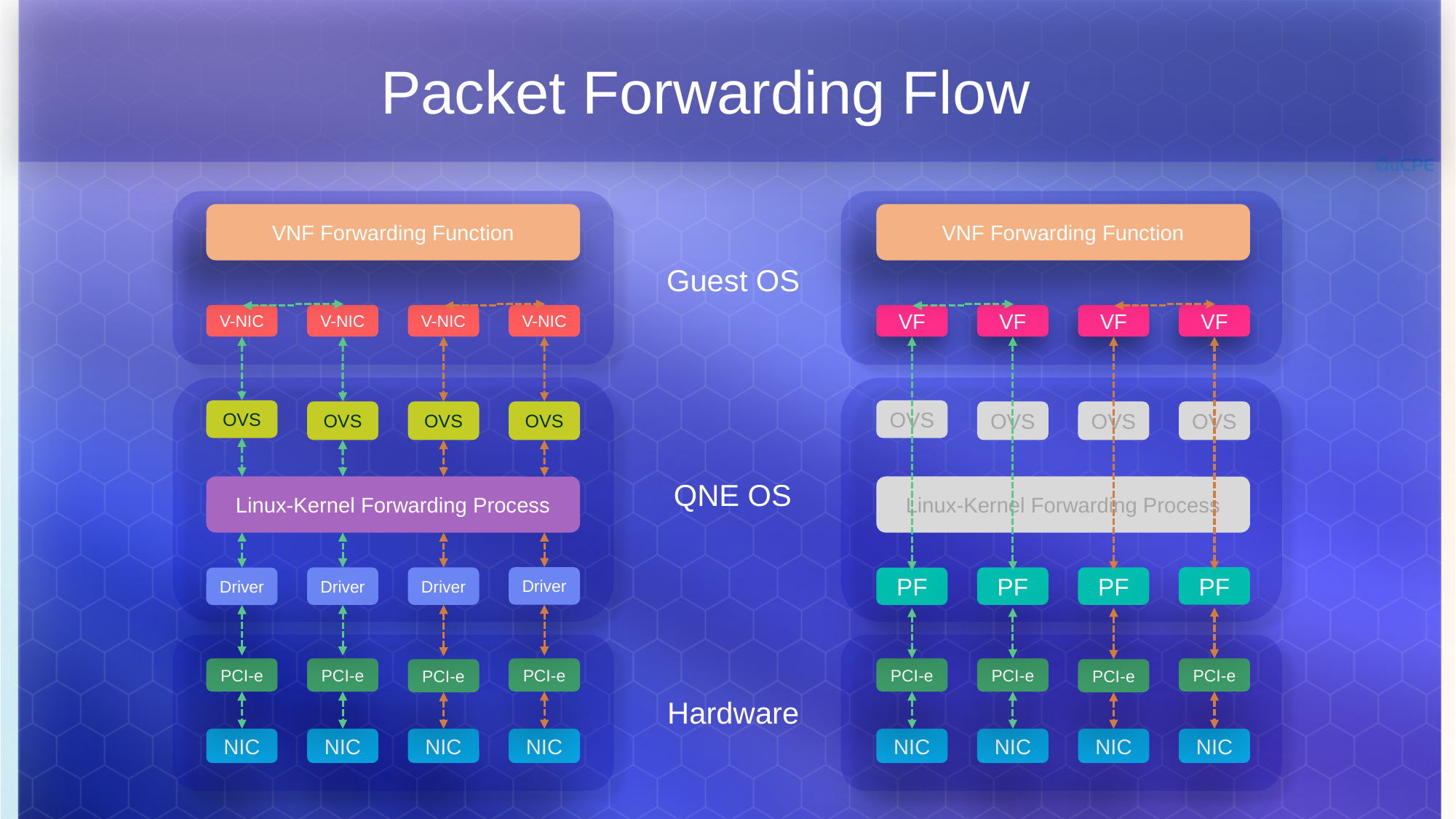

# Packet Forwarding Flow

VNF Forwarding Function
VNF Forwarding Function
Guest OS
V-NIC
V-NIC
V-NIC
V-NIC
VF
VF
VF
VF

OVS
OVS
OVS
OVS
OVS
OVS
OVS
OVS
QNE OS
Linux-Kernel Forwarding Process
Linux-Kernel Forwarding Process
Driver
PF
Driver
Driver
PF
PF
Driver
PF

PCI-e
PCI-e
PCI-e
PCI-e
PCI-e
PCI-e
PCI-e
PCI-e
Hardware
NIC
NIC
NIC
NIC
NIC
NIC
NIC
NIC